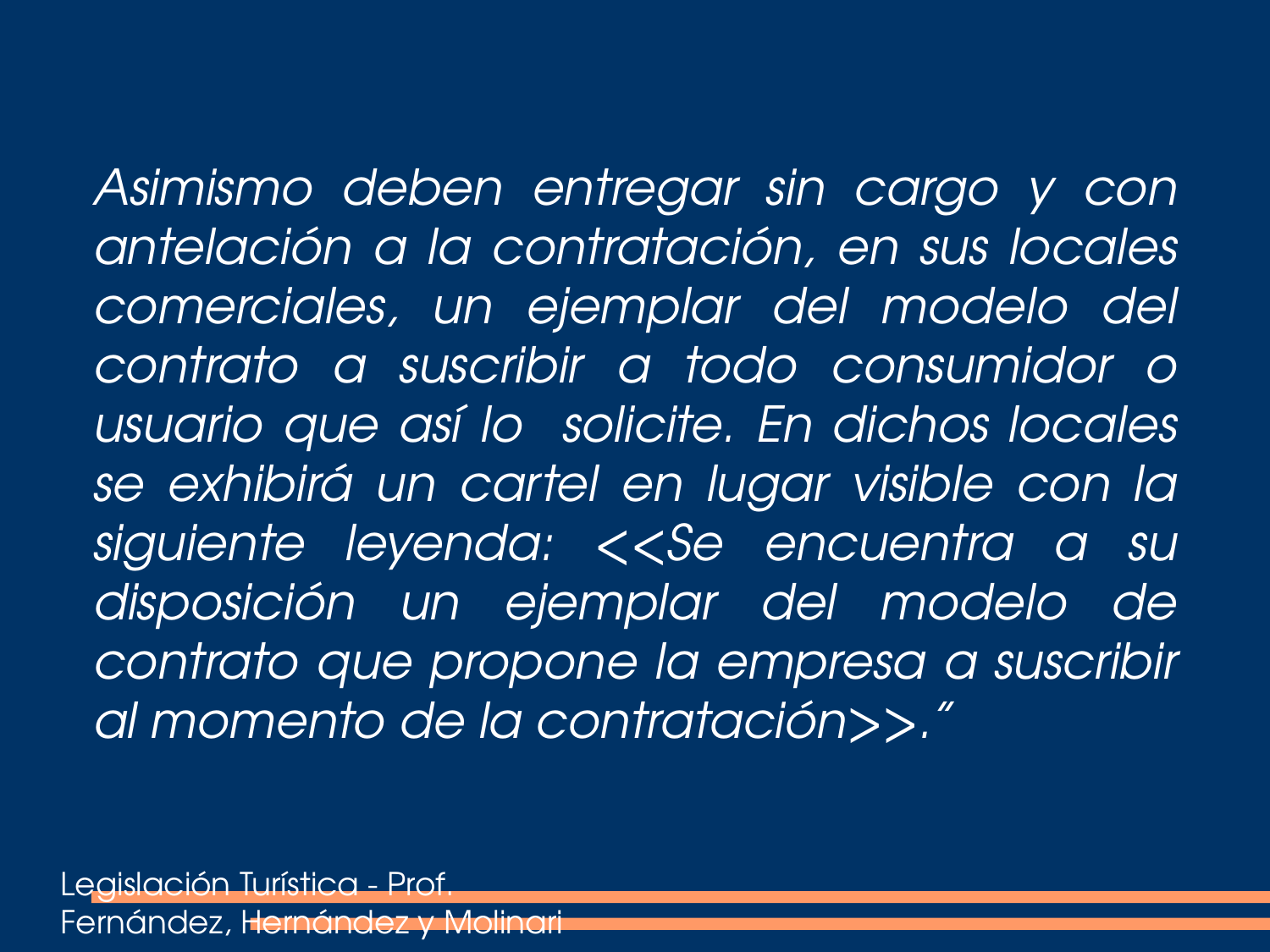

Asimismo deben entregar sin cargo y con antelación a la contratación, en sus locales comerciales, un ejemplar del modelo del contrato a suscribir a todo consumidor o usuario que así lo  solicite. En dichos locales se exhibirá un cartel en lugar visible con la siguiente leyenda: <<Se encuentra a su disposición un ejemplar del modelo de contrato que propone la empresa a suscribir al momento de la contratación>>.”
Legislación Turística - Prof. Fernández, Hernández y Molinari